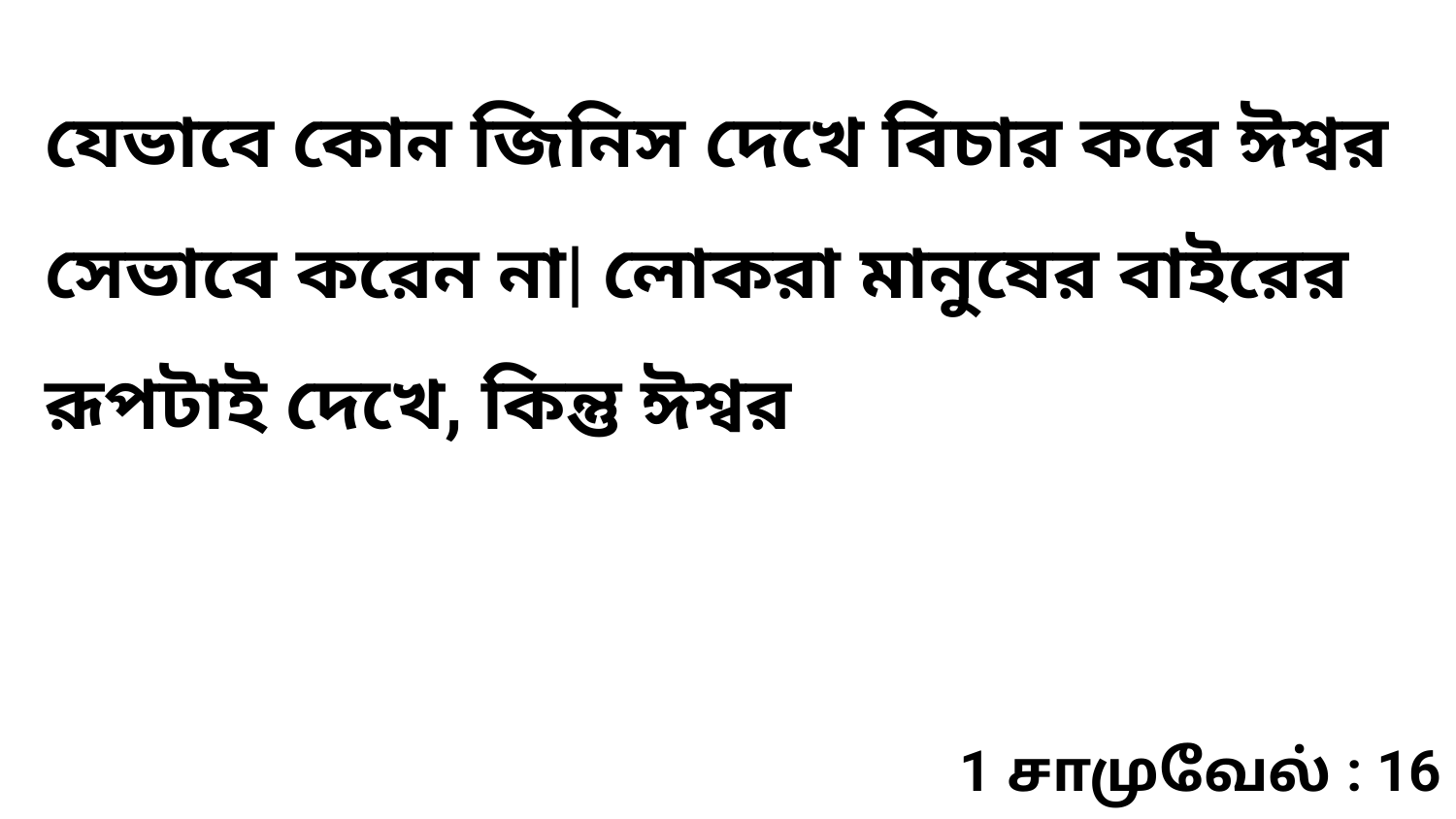

যেভাবে কোন জিনিস দেখে বিচার করে ঈশ্বর সেভাবে করেন না| লোকরা মানুষের বাইরের রূপটাই দেখে, কিন্তু ঈশ্বর
1 சாமுவேல் : 16